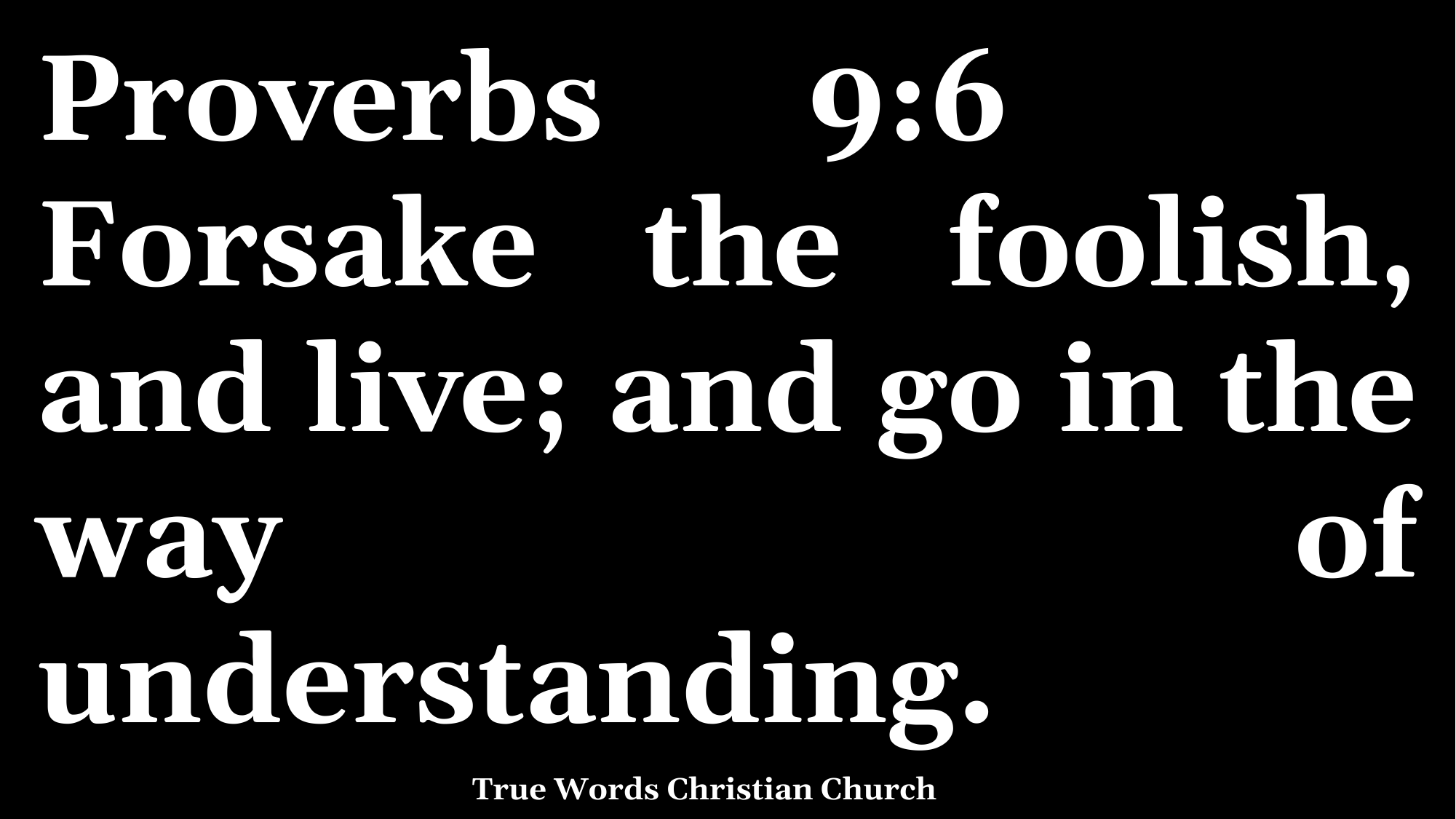

Proverbs 9:6   Forsake the foolish, and live; and go in the way of understanding.
True Words Christian Church